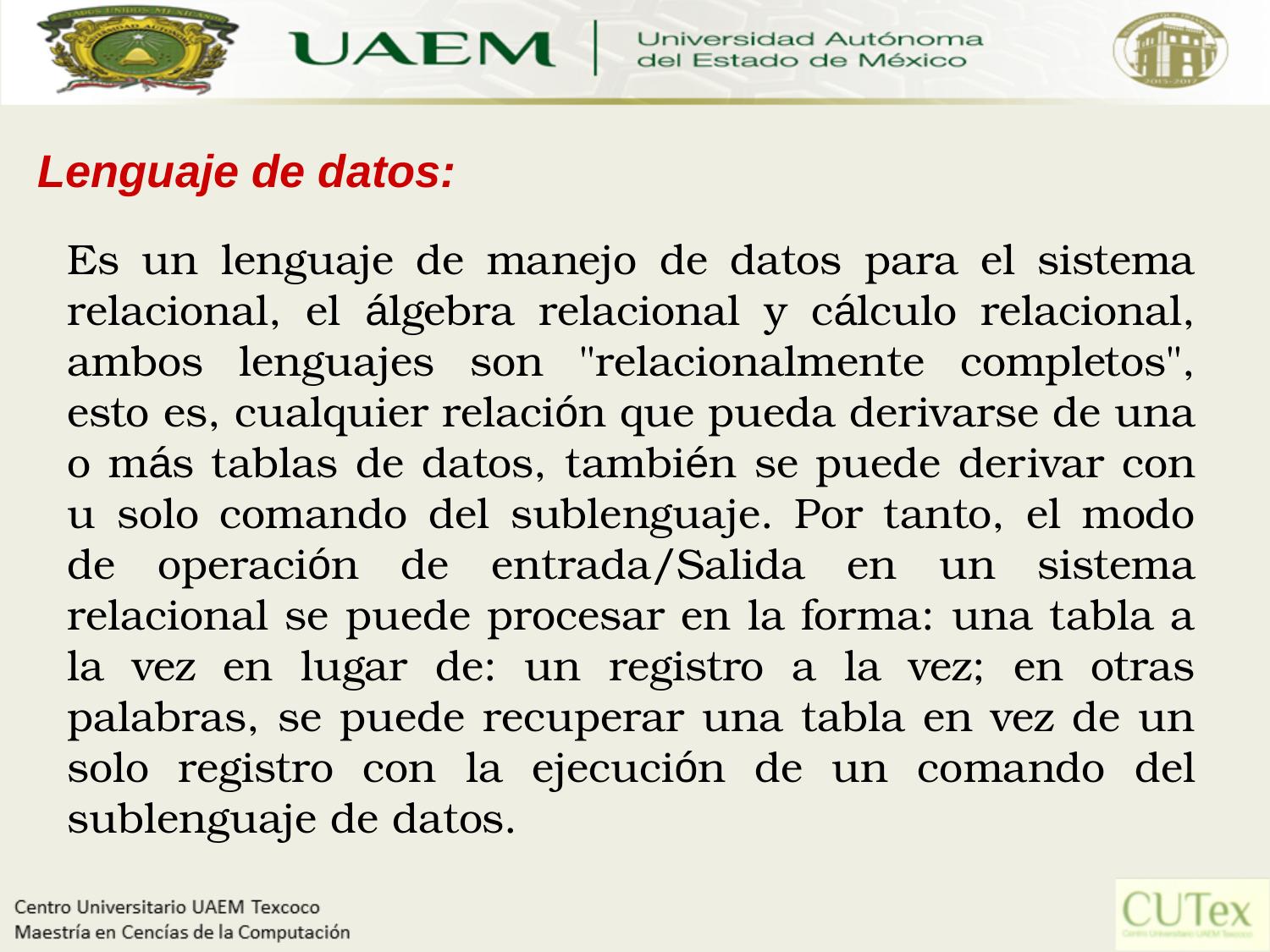

Lenguaje de datos:
Es un lenguaje de manejo de datos para el sistema relacional, el álgebra relacional y cálculo relacional, ambos lenguajes son "relacionalmente completos", esto es, cualquier relación que pueda derivarse de una o más tablas de datos, también se puede derivar con u solo comando del sublenguaje. Por tanto, el modo de operación de entrada/Salida en un sistema relacional se puede procesar en la forma: una tabla a la vez en lugar de: un registro a la vez; en otras palabras, se puede recuperar una tabla en vez de un solo registro con la ejecución de un comando del sublenguaje de datos.